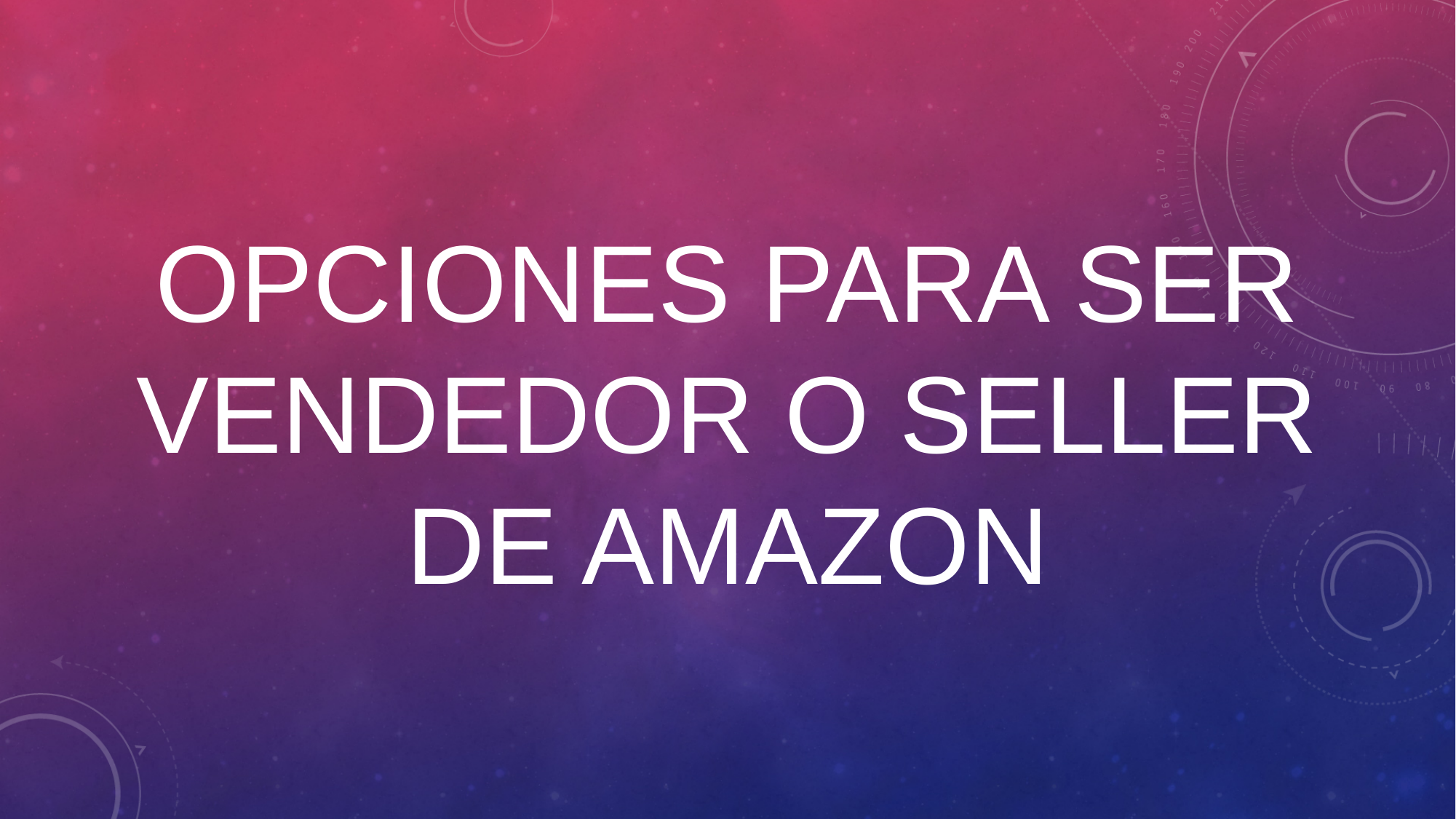

# Opciones para ser vendedor o seller de amazon